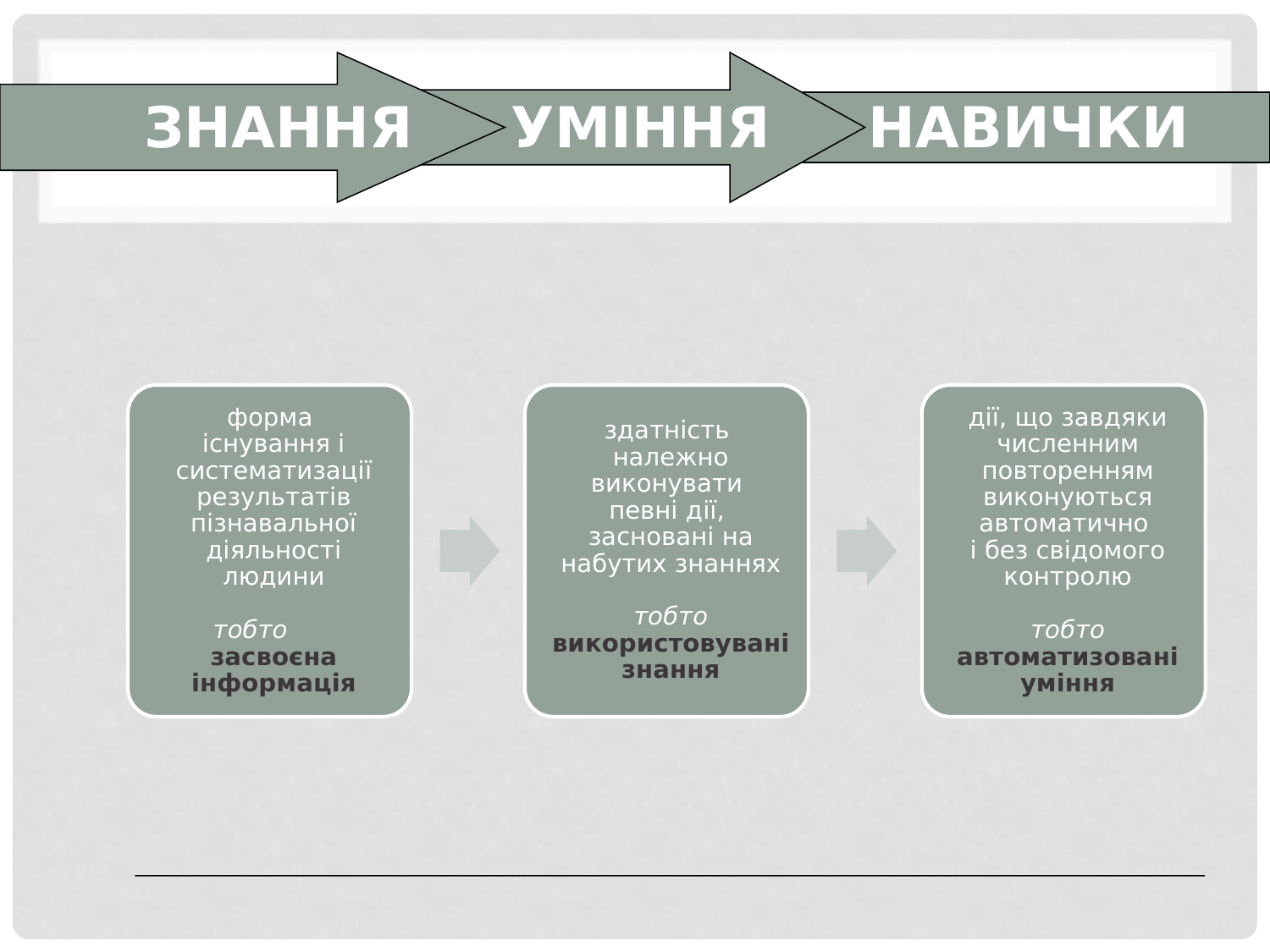

# ЗНАННЯ     УМІННЯ     НАВИЧКИ

форма
існування і систематизації результатів пізнавальної діяльності людини

тобто
засвоєна інформація

здатність
належно виконувати
певні дії,
засновані на набутих знаннях

тобто використовувані знання

дії, що завдяки численним повторенням виконуються автоматично
і без свідомого контролю

тобто автоматизовані уміння